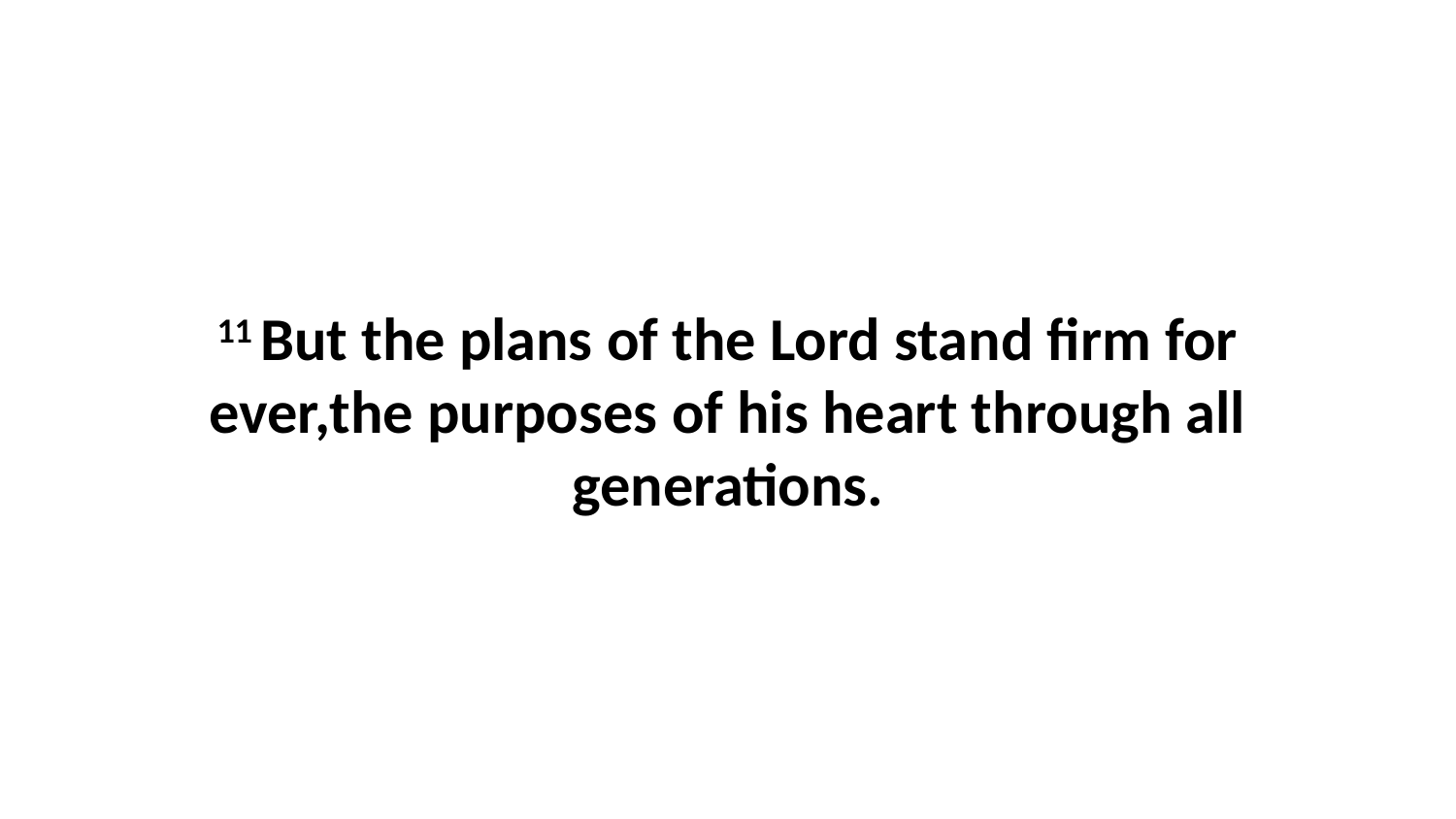

11 But the plans of the Lord stand firm for ever,the purposes of his heart through all generations.